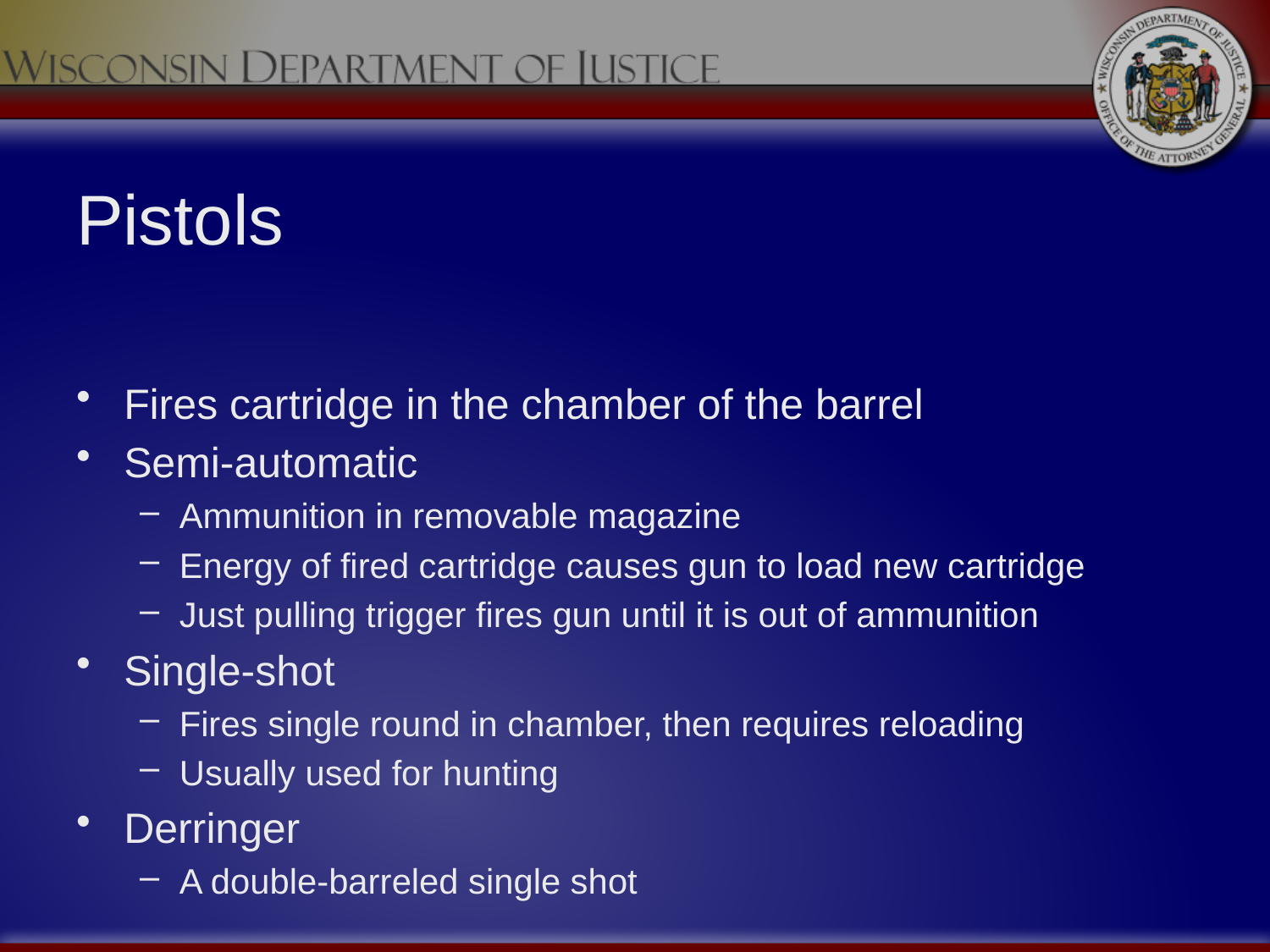

# Pistols
Fires cartridge in the chamber of the barrel
Semi-automatic
Ammunition in removable magazine
Energy of fired cartridge causes gun to load new cartridge
Just pulling trigger fires gun until it is out of ammunition
Single-shot
Fires single round in chamber, then requires reloading
Usually used for hunting
Derringer
A double-barreled single shot